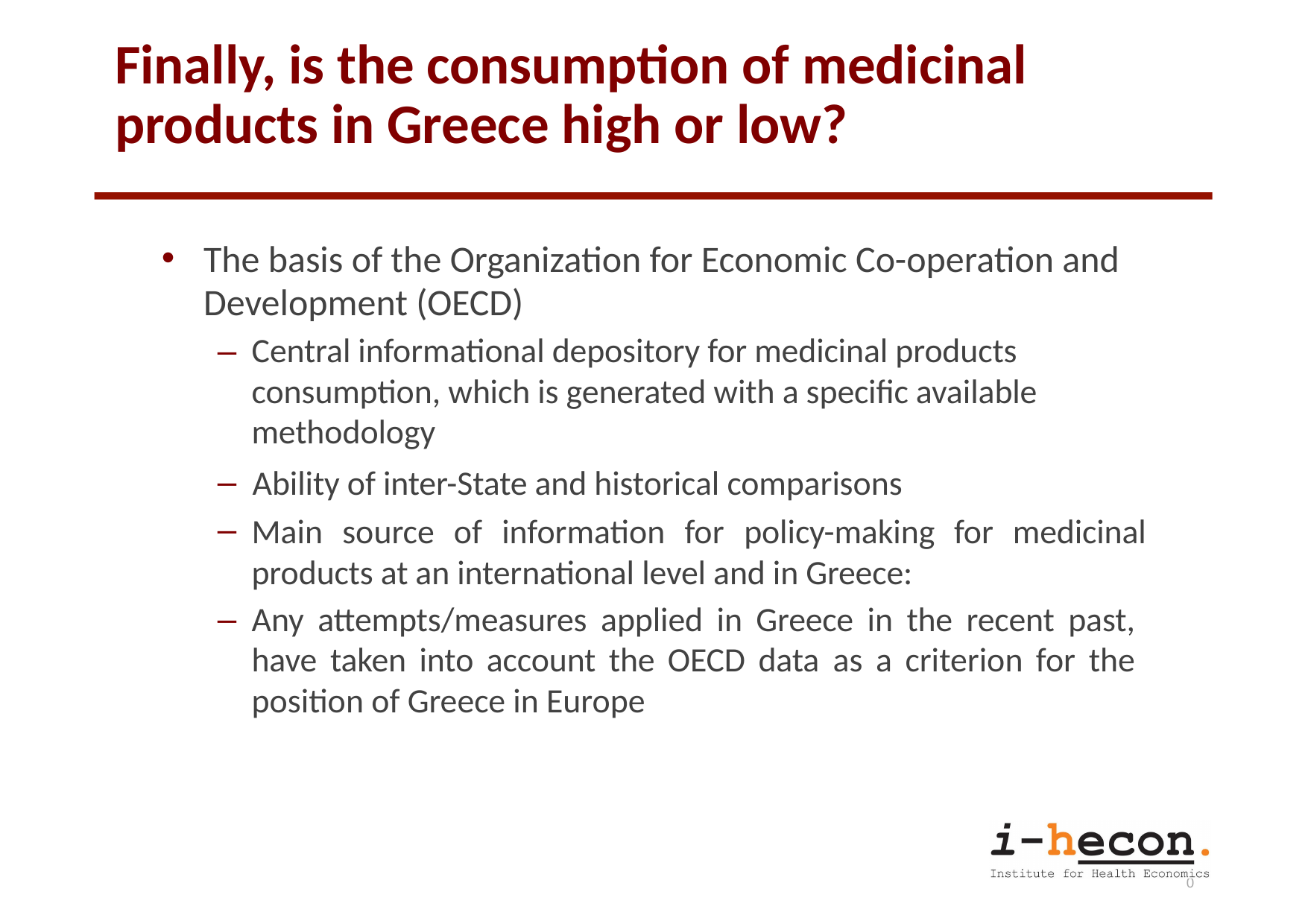

# Finally, is the consumption of medicinal products in Greece high or low?
The basis of the Organization for Economic Co-operation and Development (OECD)
Central informational depository for medicinal products consumption, which is generated with a specific available methodology
Ability of inter-State and historical comparisons
Main source of information for policy-making for medicinal products at an international level and in Greece:
Any attempts/measures applied in Greece in the recent past, have taken into account the OECD data as a criterion for the position of Greece in Europe

10